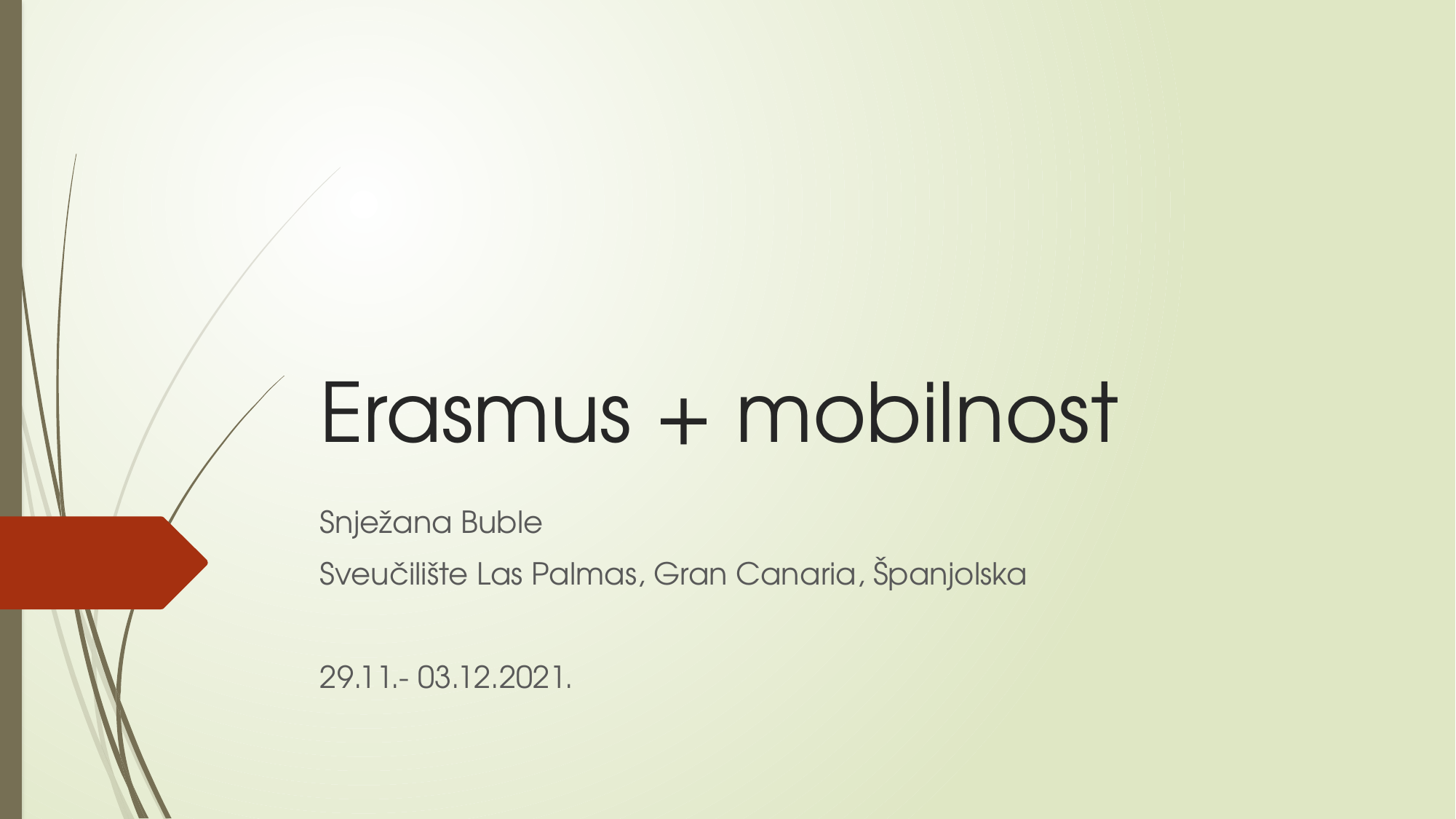

# Erasmus + mobilnost
Snježana Buble
Sveučilište Las Palmas, Gran Canaria, Španjolska

29.11.- 03.12.2021.